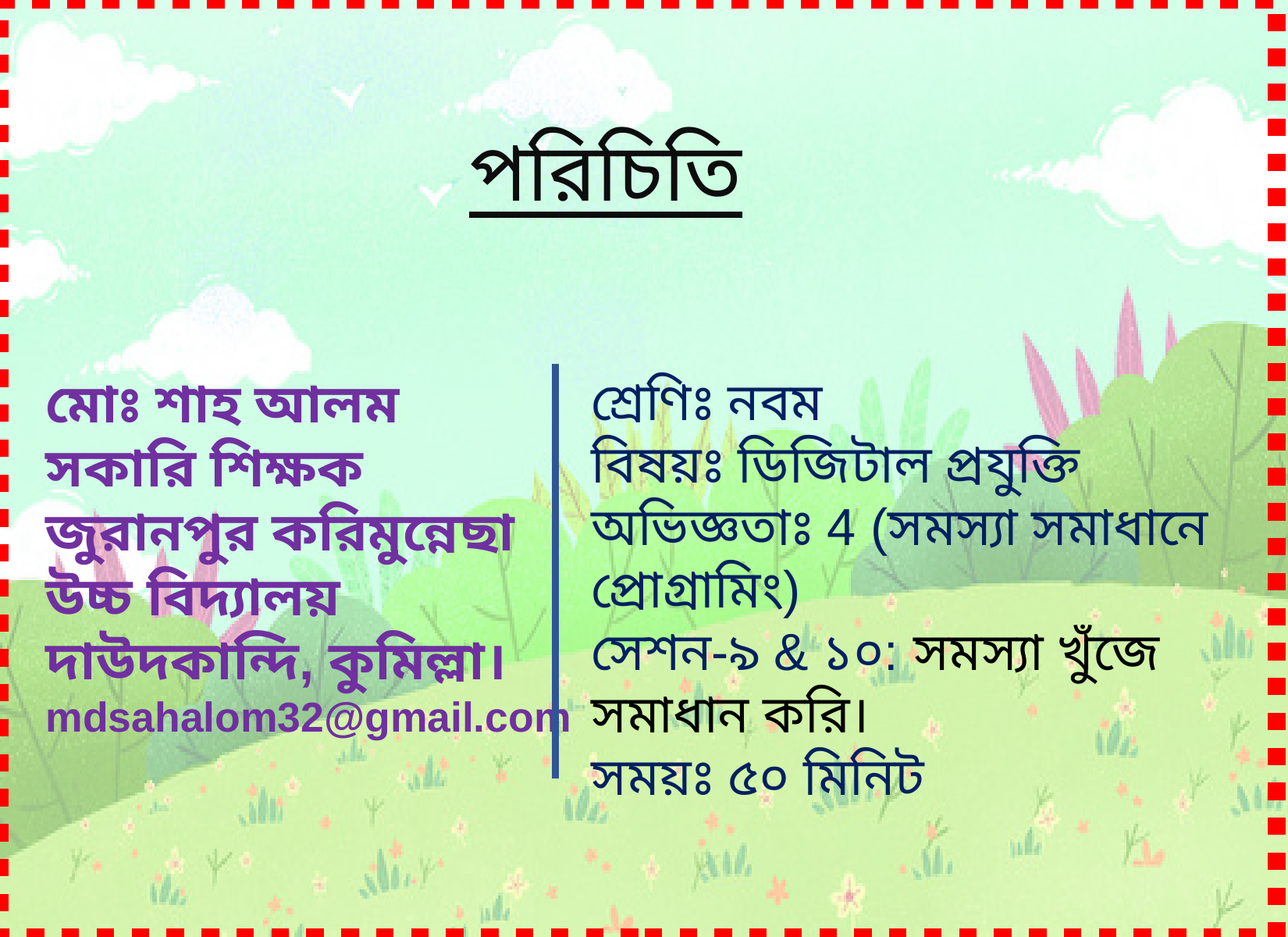

পরিচিতি
মোঃ শাহ আলম
সকারি শিক্ষক
জুরানপুর করিমুন্নেছা উচ্চ বিদ্যালয়
দাউদকান্দি, কুমিল্লা।
mdsahalom32@gmail.com
শ্রেণিঃ নবম
বিষয়ঃ ডিজিটাল প্রযুক্তি
অভিজ্ঞতাঃ 4 (সমস্যা সমাধানে প্রোগ্রামিং)
সেশন-৯ & ১০: সমস্যা খুঁজে সমাধান করি।
সময়ঃ ৫০ মিনিট